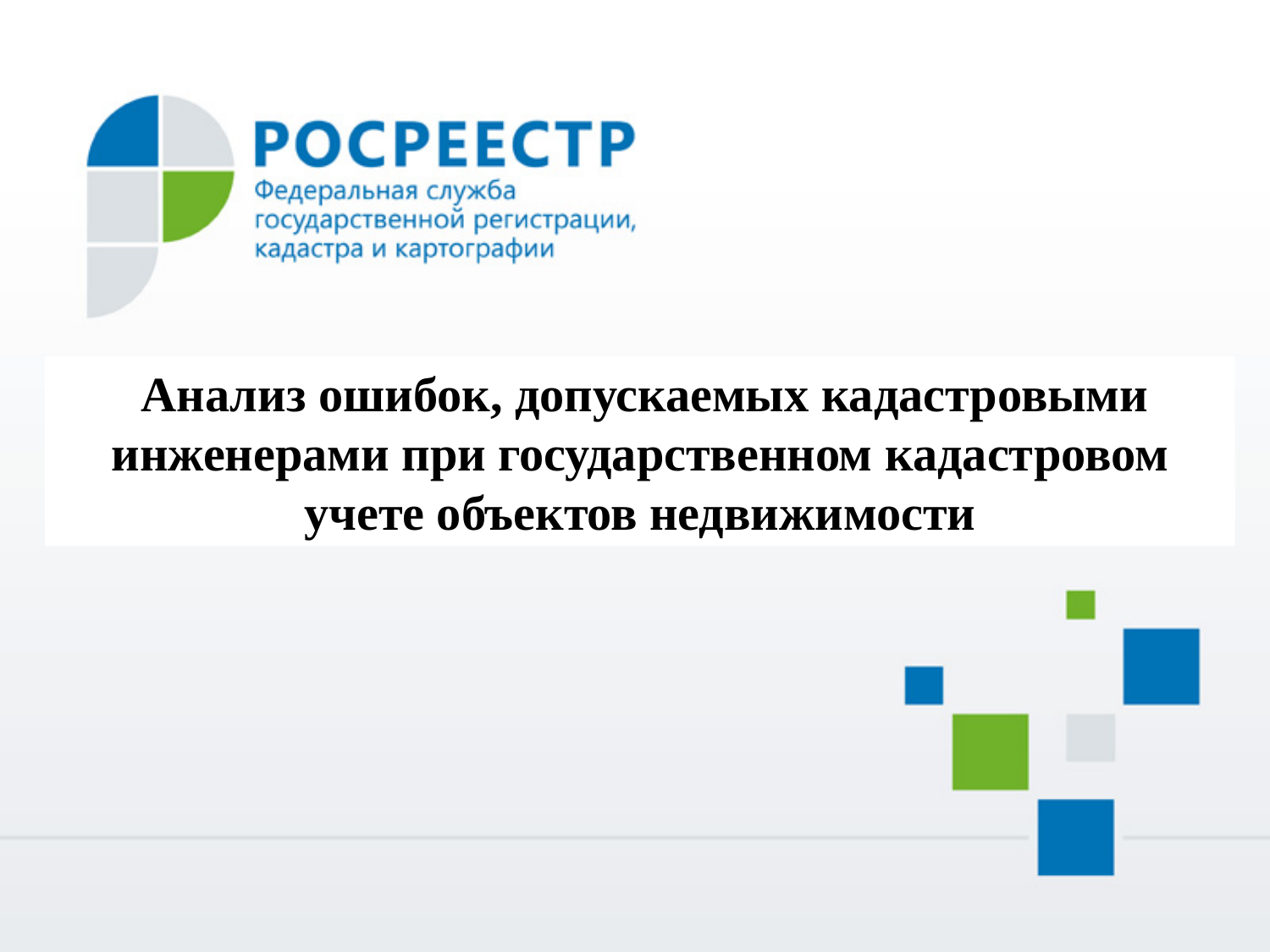

Анализ ошибок, допускаемых кадастровыми инженерами при государственном кадастровом учете объектов недвижимости